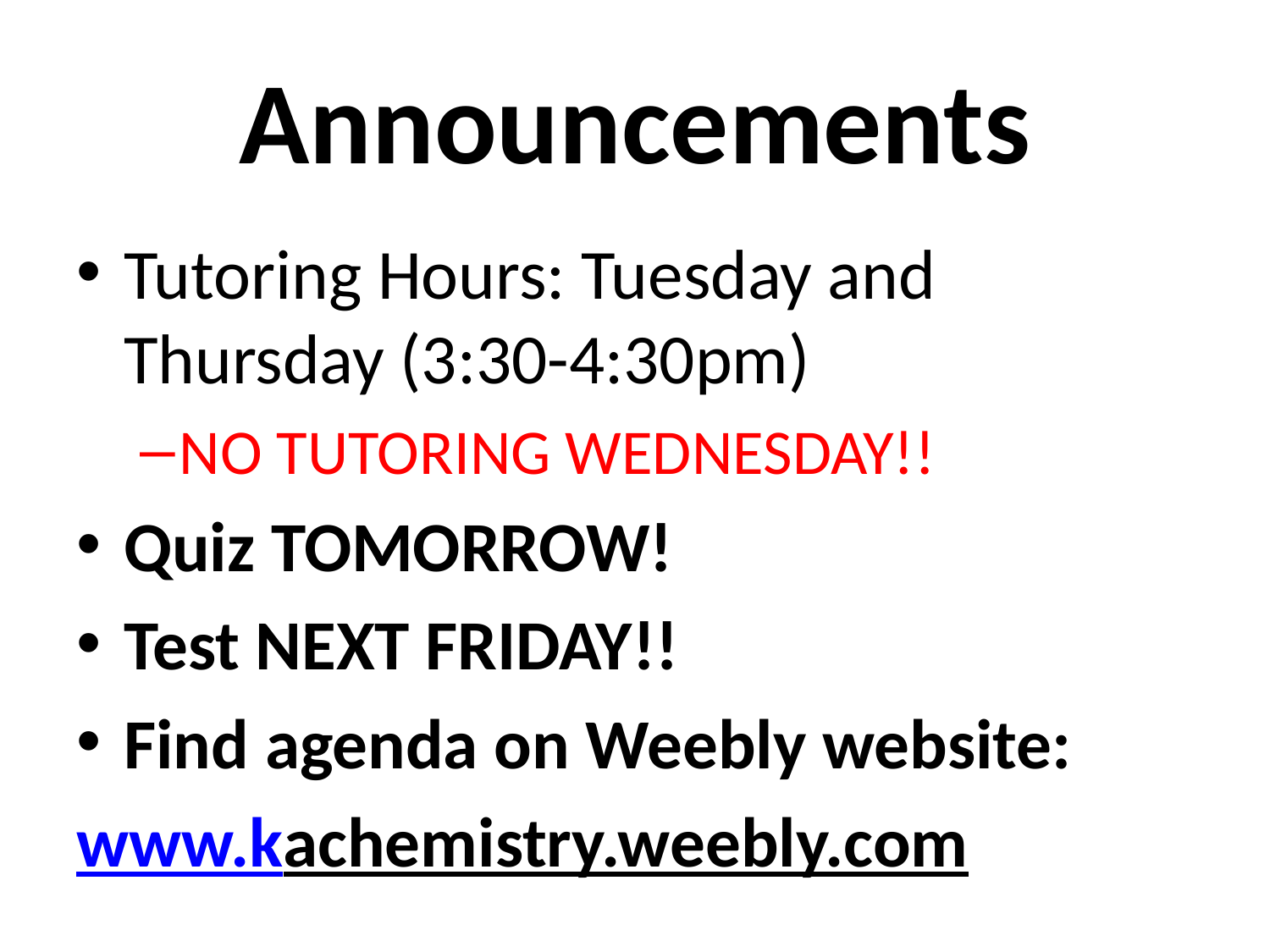

Announcements
Tutoring Hours: Tuesday and  Thursday (3:30-4:30pm)
NO TUTORING WEDNESDAY!!
Quiz TOMORROW!
Test NEXT FRIDAY!!
Find agenda on Weebly website:
www.kachemistry.weebly.com